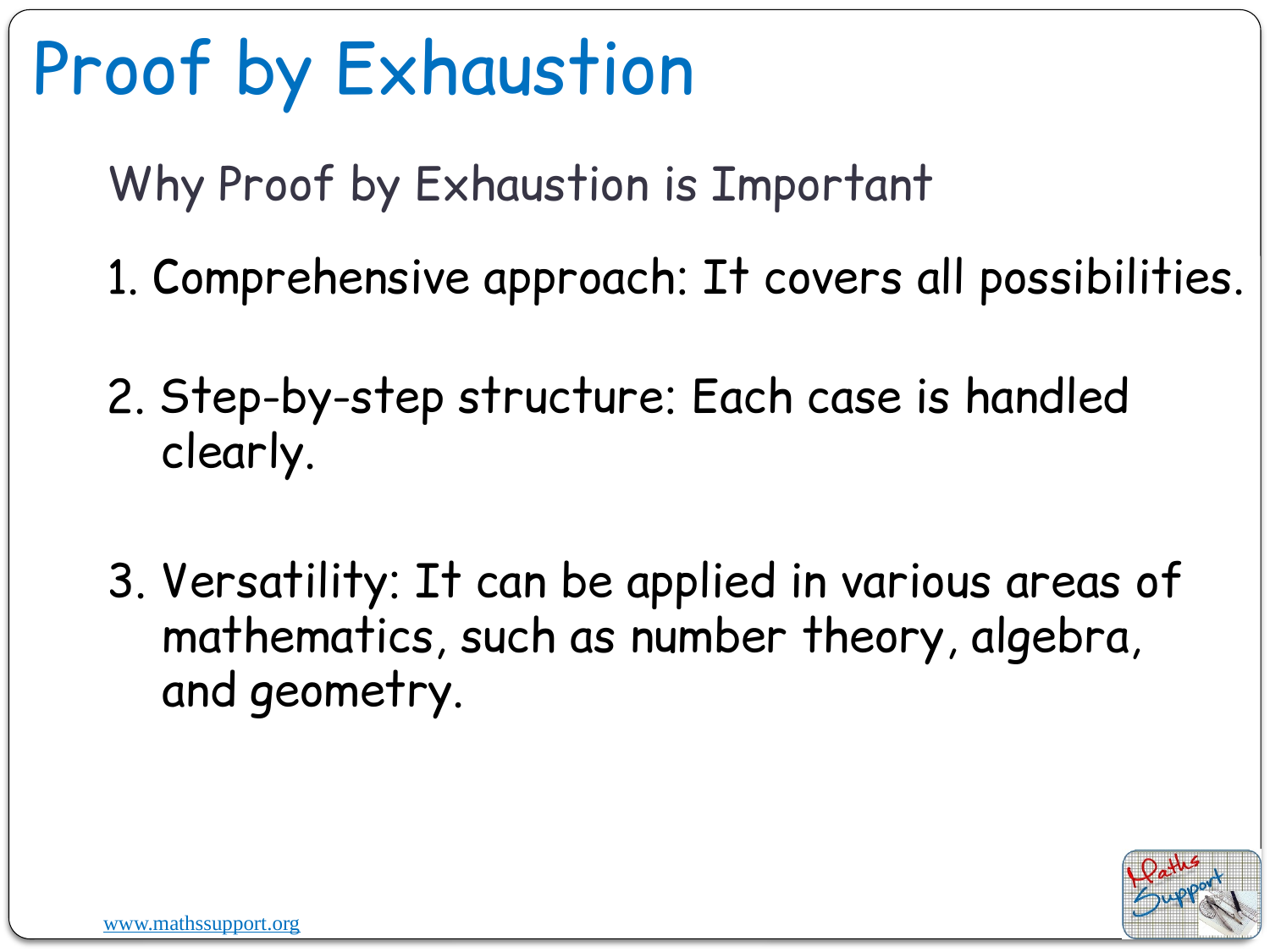

Proof by Exhaustion
# Why Proof by Exhaustion is Important
1. Comprehensive approach: It covers all possibilities.
2. Step-by-step structure: Each case is handled clearly.
3. Versatility: It can be applied in various areas of mathematics, such as number theory, algebra, and geometry.